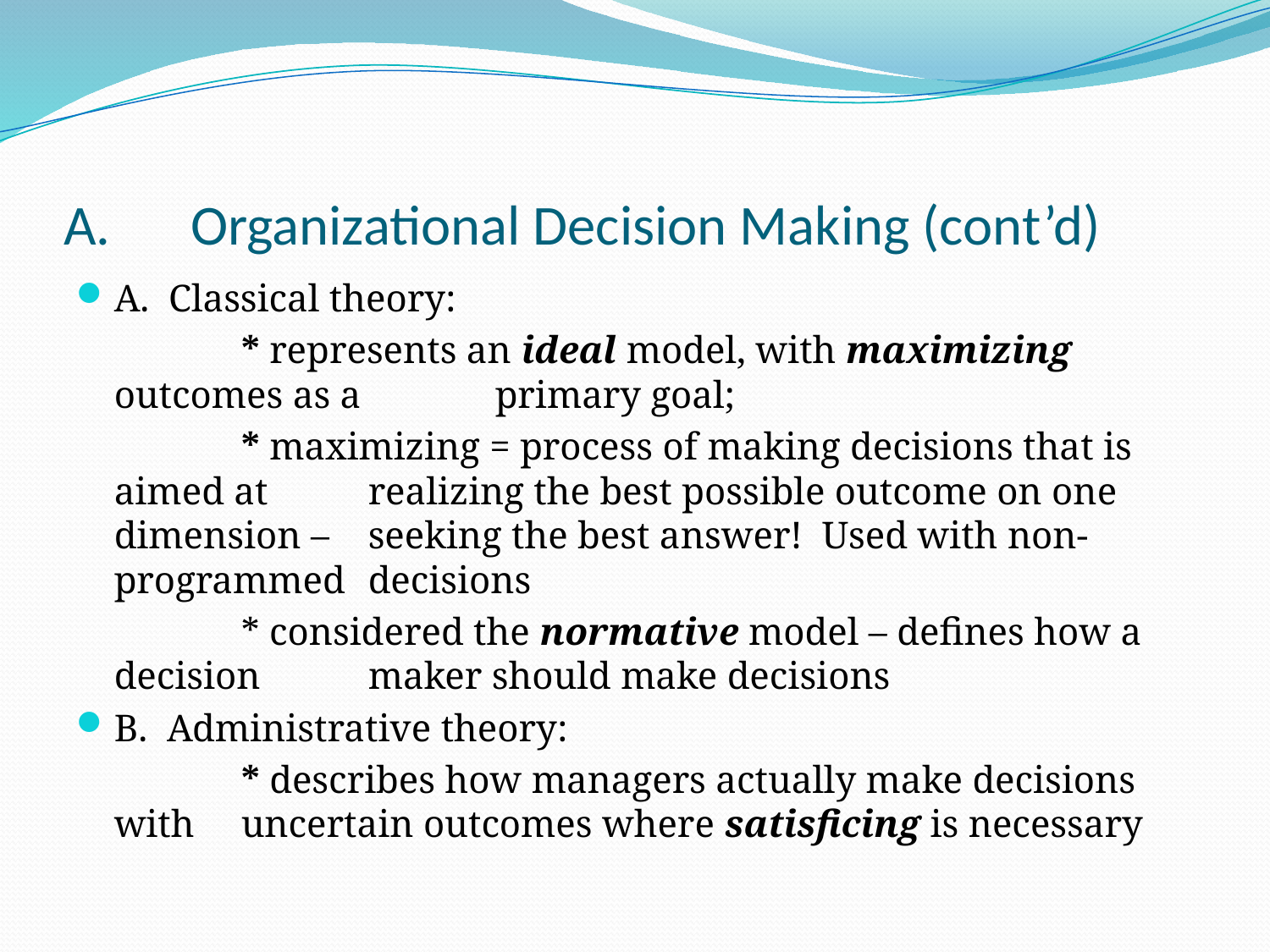

# A.	Organizational Decision Making (cont’d)
A.  Classical theory:
		* represents an ideal model, with maximizing outcomes as a 	primary goal;
		* maximizing = process of making decisions that is aimed at 	realizing the best possible outcome on one dimension – 	seeking the best answer!  Used with non-programmed 	decisions
		* considered the normative model – defines how a decision 	maker should make decisions
B.  Administrative theory:
		* describes how managers actually make decisions with 	uncertain outcomes where satisficing is necessary